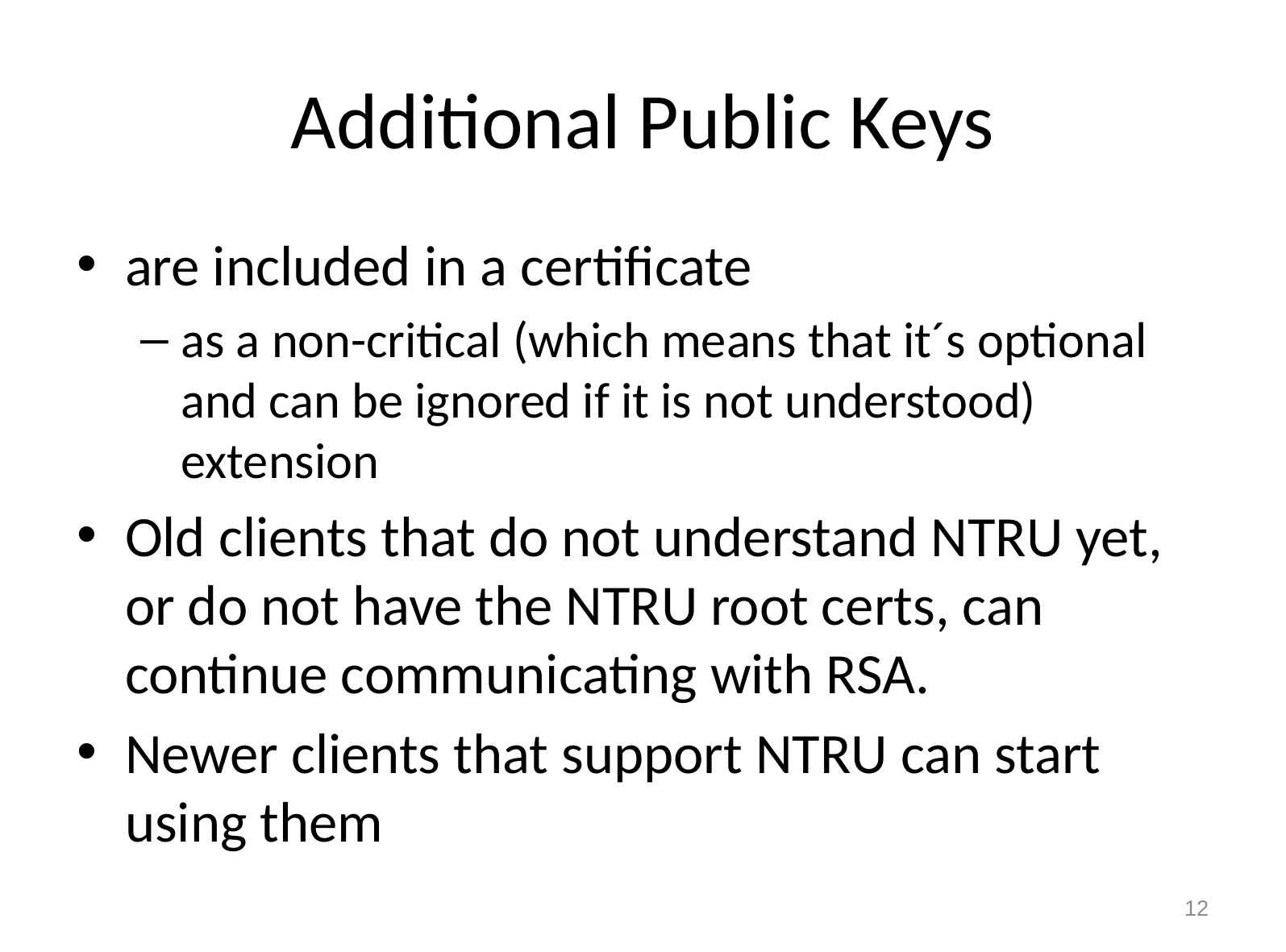

# Additional Public Keys
are included in a certificate
as a non-critical (which means that it´s optional and can be ignored if it is not understood) extension
Old clients that do not understand NTRU yet, or do not have the NTRU root certs, can continue communicating with RSA.
Newer clients that support NTRU can start using them
12